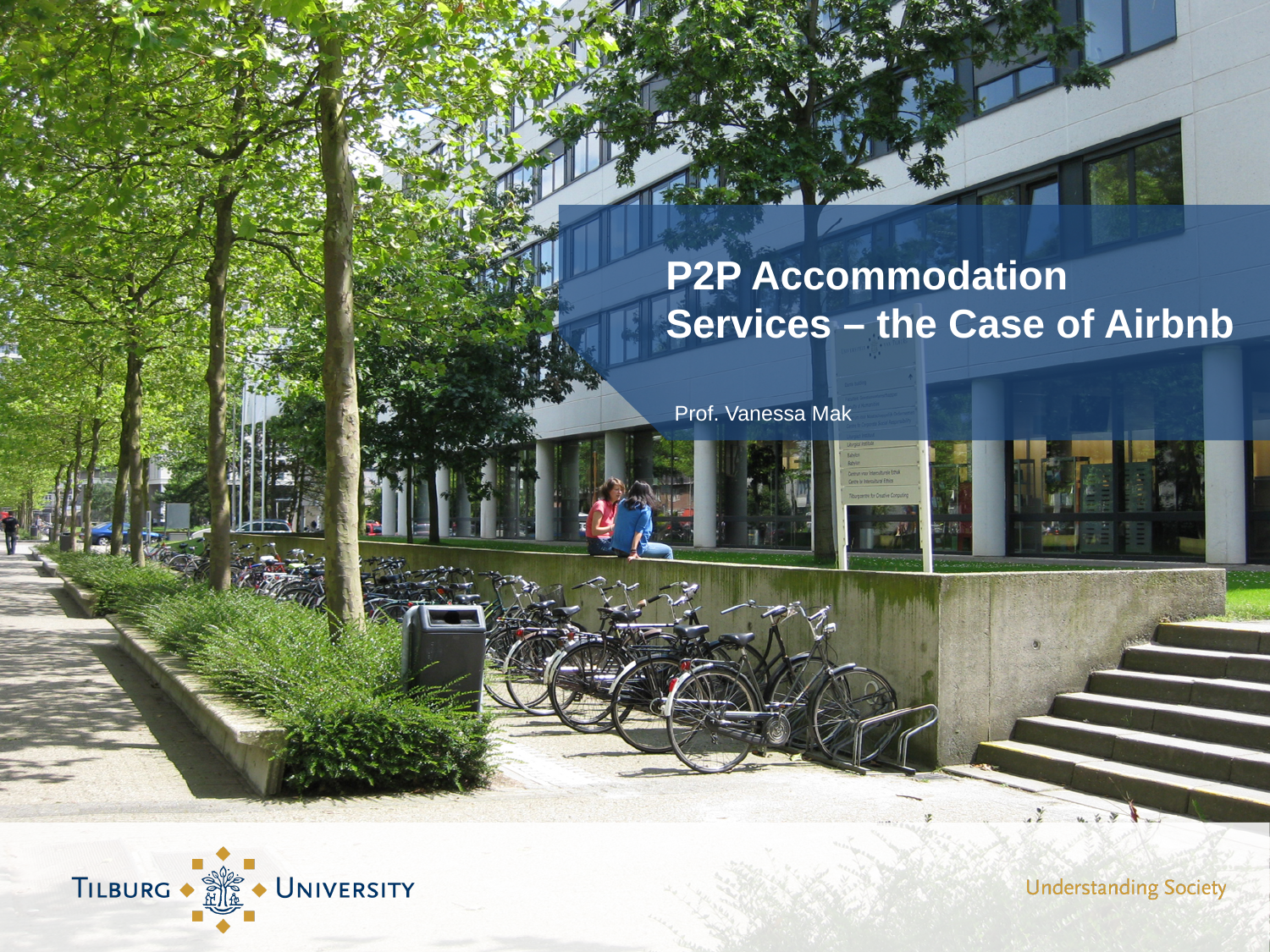

# P2P Accommodation Services – the Case of Airbnb
Prof. Vanessa Mak